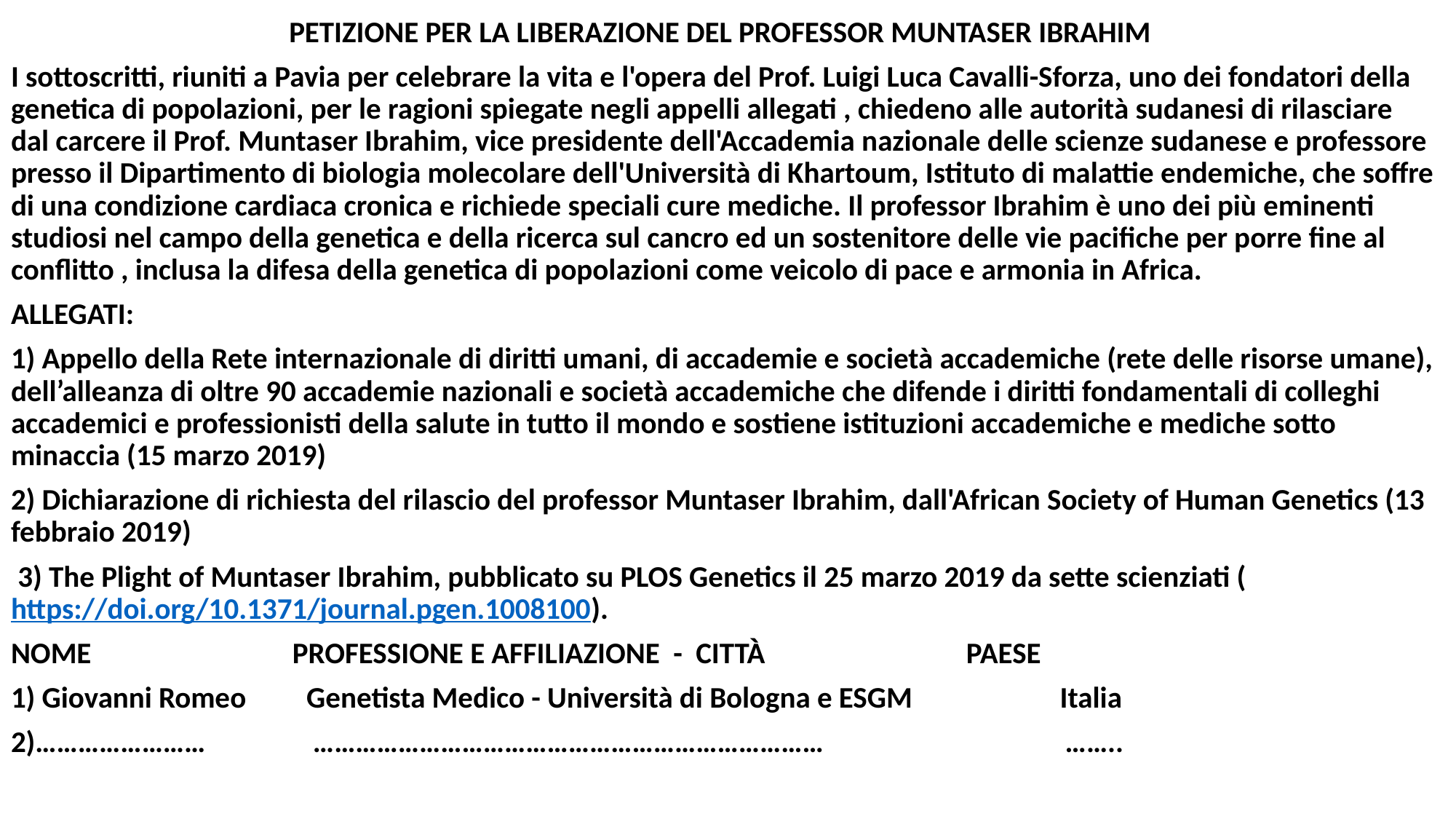

PETIZIONE PER LA LIBERAZIONE DEL PROFESSOR MUNTASER IBRAHIM
I sottoscritti, riuniti a Pavia per celebrare la vita e l'opera del Prof. Luigi Luca Cavalli-Sforza, uno dei fondatori della genetica di popolazioni, per le ragioni spiegate negli appelli allegati , chiedeno alle autorità sudanesi di rilasciare dal carcere il Prof. Muntaser Ibrahim, vice presidente dell'Accademia nazionale delle scienze sudanese e professore presso il Dipartimento di biologia molecolare dell'Università di Khartoum, Istituto di malattie endemiche, che soffre di una condizione cardiaca cronica e richiede speciali cure mediche. Il professor Ibrahim è uno dei più eminenti studiosi nel campo della genetica e della ricerca sul cancro ed un sostenitore delle vie pacifiche per porre fine al conflitto , inclusa la difesa della genetica di popolazioni come veicolo di pace e armonia in Africa.
ALLEGATI:
1) Appello della Rete internazionale di diritti umani, di accademie e società accademiche (rete delle risorse umane), dell’alleanza di oltre 90 accademie nazionali e società accademiche che difende i diritti fondamentali di colleghi accademici e professionisti della salute in tutto il mondo e sostiene istituzioni accademiche e mediche sotto minaccia (15 marzo 2019)
2) Dichiarazione di richiesta del rilascio del professor Muntaser Ibrahim, dall'African Society of Human Genetics (13 febbraio 2019)
 3) The Plight of Muntaser Ibrahim, pubblicato su PLOS Genetics il 25 marzo 2019 da sette scienziati (https://doi.org/10.1371/journal.pgen.1008100).
NOME                              PROFESSIONE E AFFILIAZIONE  -  CITTÀ                              PAESE
1) Giovanni Romeo         Genetista Medico - Università di Bologna e ESGM                      Italia
2)……………………                ………………………………………………………………                                    ……..